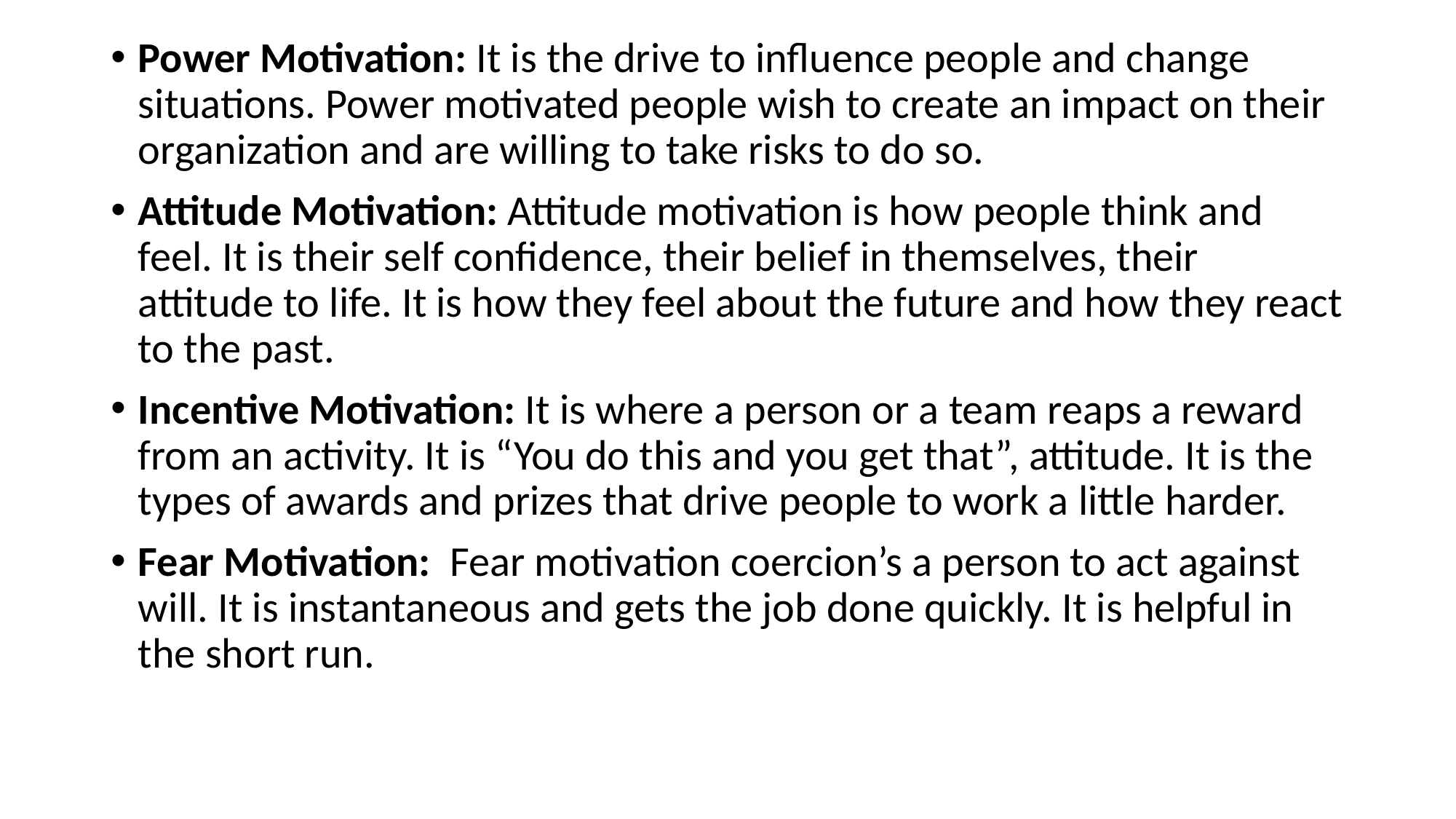

Power Motivation: It is the drive to influence people and change situations. Power motivated people wish to create an impact on their organization and are willing to take risks to do so.
Attitude Motivation: Attitude motivation is how people think and feel. It is their self confidence, their belief in themselves, their attitude to life. It is how they feel about the future and how they react to the past.
Incentive Motivation: It is where a person or a team reaps a reward from an activity. It is “You do this and you get that”, attitude. It is the types of awards and prizes that drive people to work a little harder.
Fear Motivation:  Fear motivation coercion’s a person to act against will. It is instantaneous and gets the job done quickly. It is helpful in the short run.